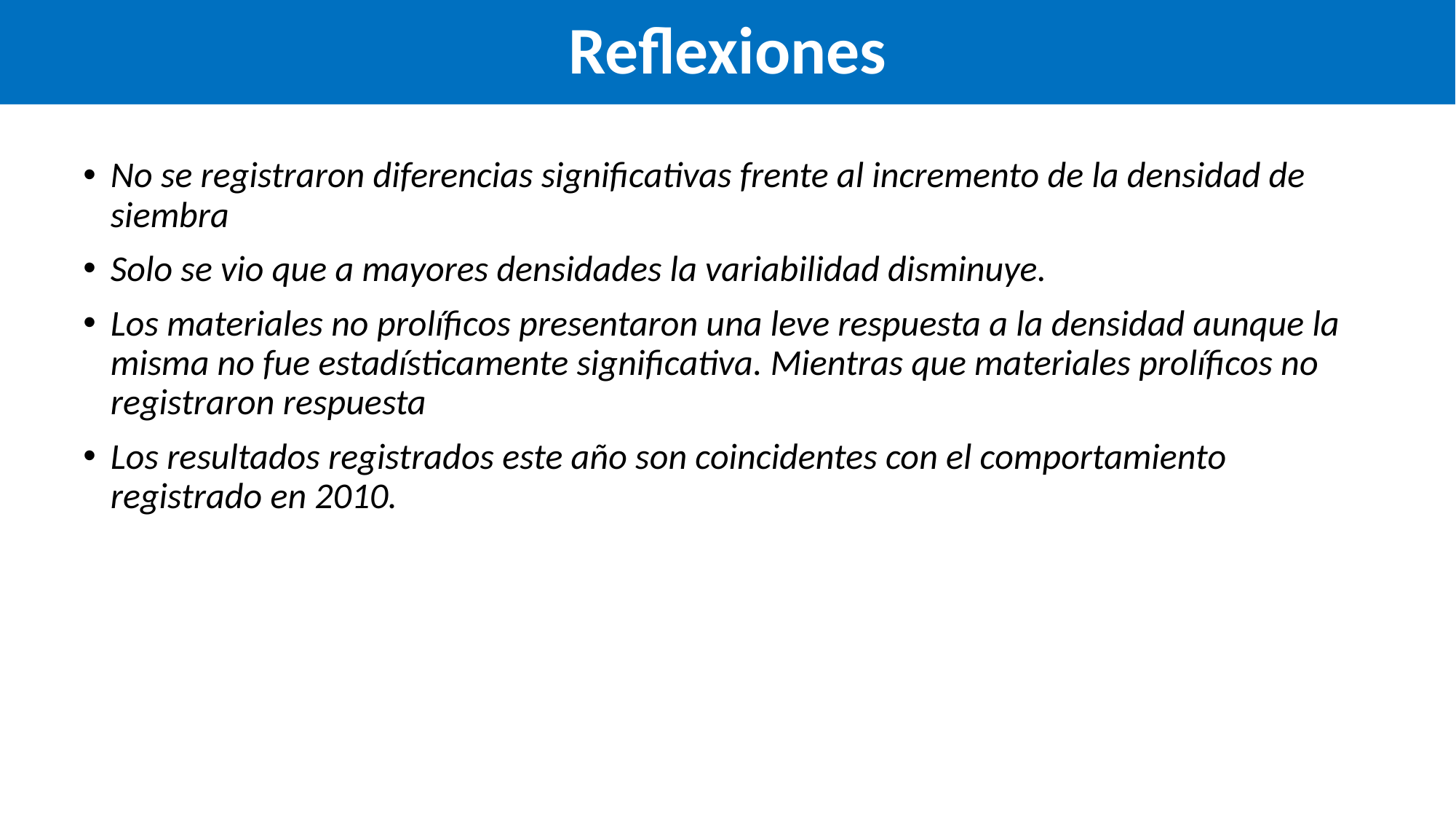

Reflexiones
No se registraron diferencias significativas frente al incremento de la densidad de siembra
Solo se vio que a mayores densidades la variabilidad disminuye.
Los materiales no prolíficos presentaron una leve respuesta a la densidad aunque la misma no fue estadísticamente significativa. Mientras que materiales prolíficos no registraron respuesta
Los resultados registrados este año son coincidentes con el comportamiento registrado en 2010.